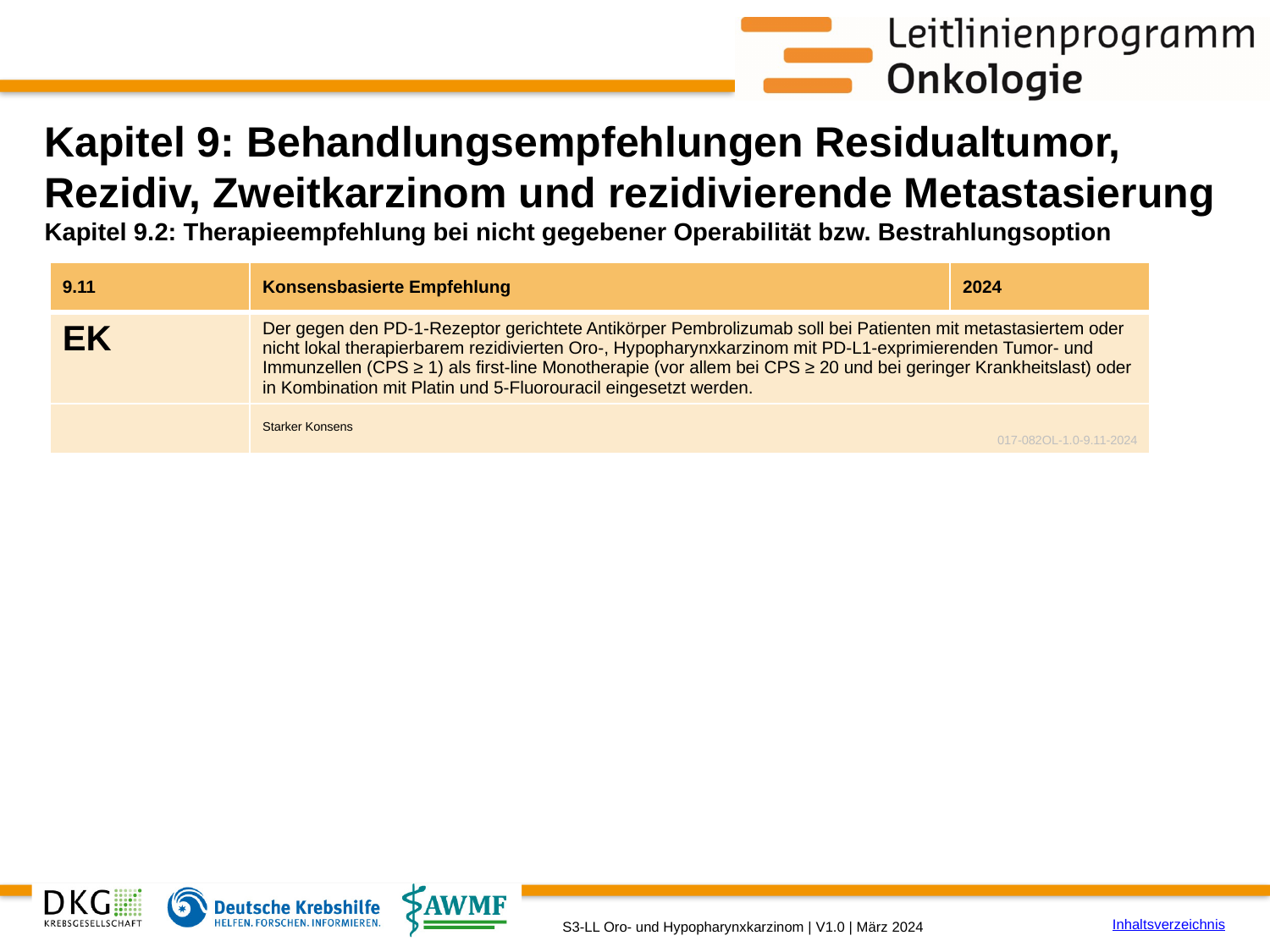

# Kapitel 9: Behandlungsempfehlungen Residualtumor, Rezidiv, Zweitkarzinom und rezidivierende Metastasierung
Kapitel 9.2: Therapieempfehlung bei nicht gegebener Operabilität bzw. Bestrahlungsoption
| 9.11 | Konsensbasierte Empfehlung | 2024 |
| --- | --- | --- |
| EK | Der gegen den PD-1-Rezeptor gerichtete Antikörper Pembrolizumab soll bei Patienten mit metastasiertem oder nicht lokal therapierbarem rezidivierten Oro-, Hypopharynxkarzinom mit PD-L1-exprimierenden Tumor- und Immunzellen (CPS ≥ 1) als first-line Monotherapie (vor allem bei CPS ≥ 20 und bei geringer Krankheitslast) oder in Kombination mit Platin und 5-Fluorouracil eingesetzt werden. |  |
|  | Starker Konsens 017-082OL-1.0-9.11-2024 |  |
Inhaltsverzeichnis
S3-LL Oro- und Hypopharynxkarzinom | V1.0 | März 2024